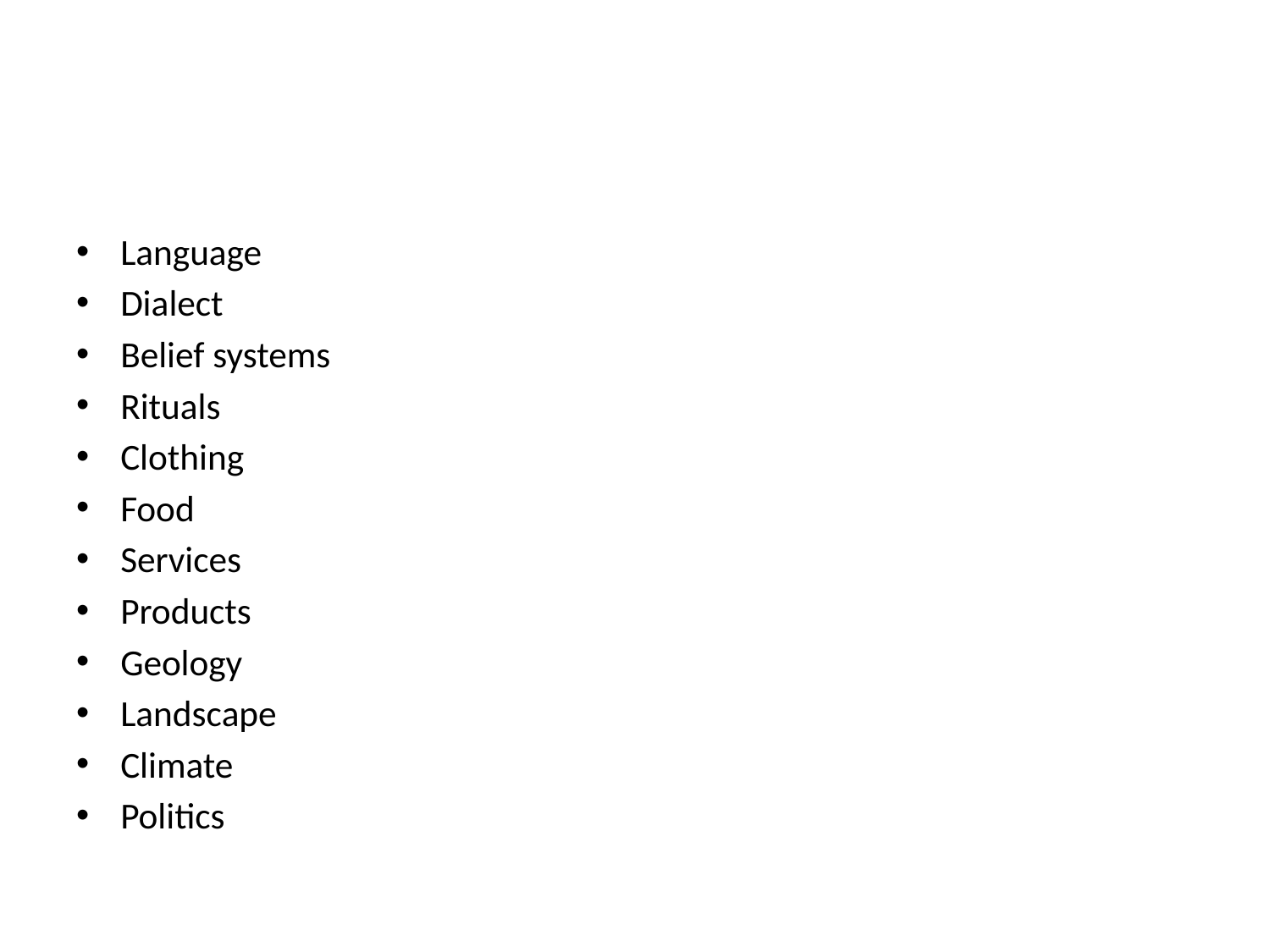

#
Language
Dialect
Belief systems
Rituals
Clothing
Food
Services
Products
Geology
Landscape
Climate
Politics